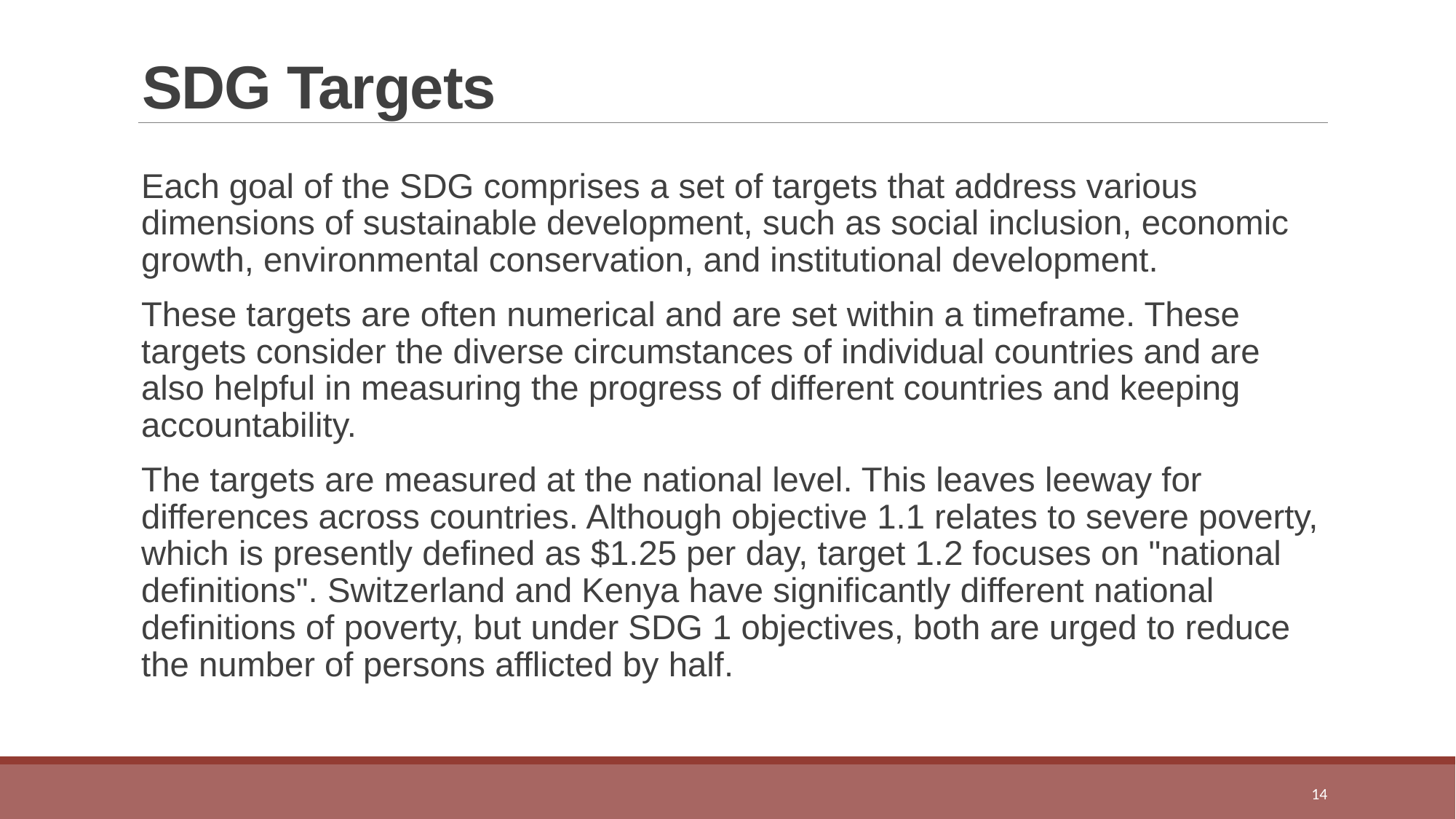

# SDG Targets
Each goal of the SDG comprises a set of targets that address various dimensions of sustainable development, such as social inclusion, economic growth, environmental conservation, and institutional development.
These targets are often numerical and are set within a timeframe. These targets consider the diverse circumstances of individual countries and are also helpful in measuring the progress of different countries and keeping accountability.
The targets are measured at the national level. This leaves leeway for differences across countries. Although objective 1.1 relates to severe poverty, which is presently defined as $1.25 per day, target 1.2 focuses on "national definitions". Switzerland and Kenya have significantly different national definitions of poverty, but under SDG 1 objectives, both are urged to reduce the number of persons afflicted by half.
14